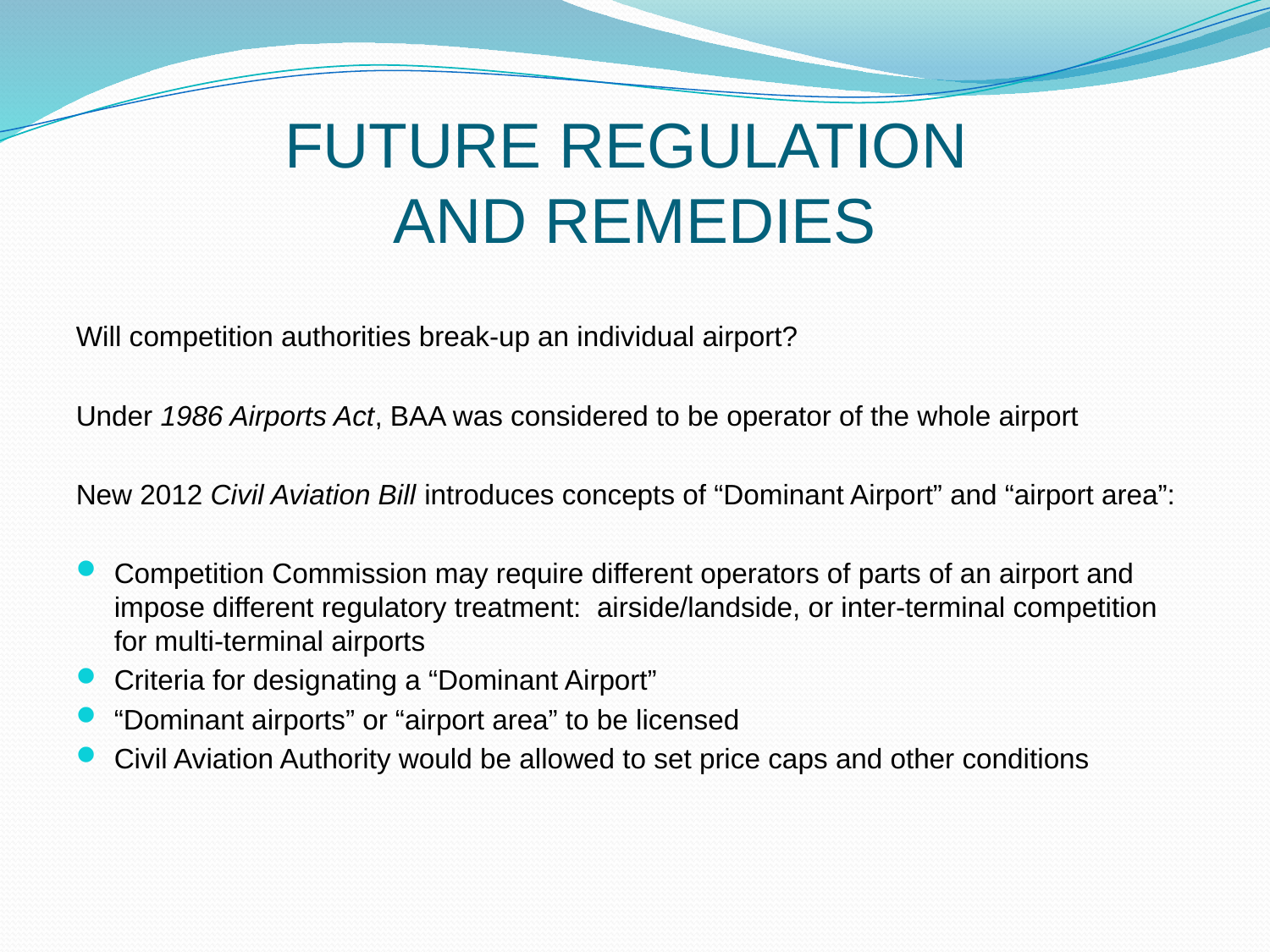

# FUTURE REGULATION AND REMEDIES

Will competition authorities break-up an individual airport?

Under 1986 Airports Act, BAA was considered to be operator of the whole airport

New 2012 Civil Aviation Bill introduces concepts of “Dominant Airport” and “airport area”:

Competition Commission may require different operators of parts of an airport and impose different regulatory treatment:  airside/landside, or inter-terminal competition for multi-terminal airports
Criteria for designating a “Dominant Airport”
“Dominant airports” or “airport area” to be licensed
Civil Aviation Authority would be allowed to set price caps and other conditions